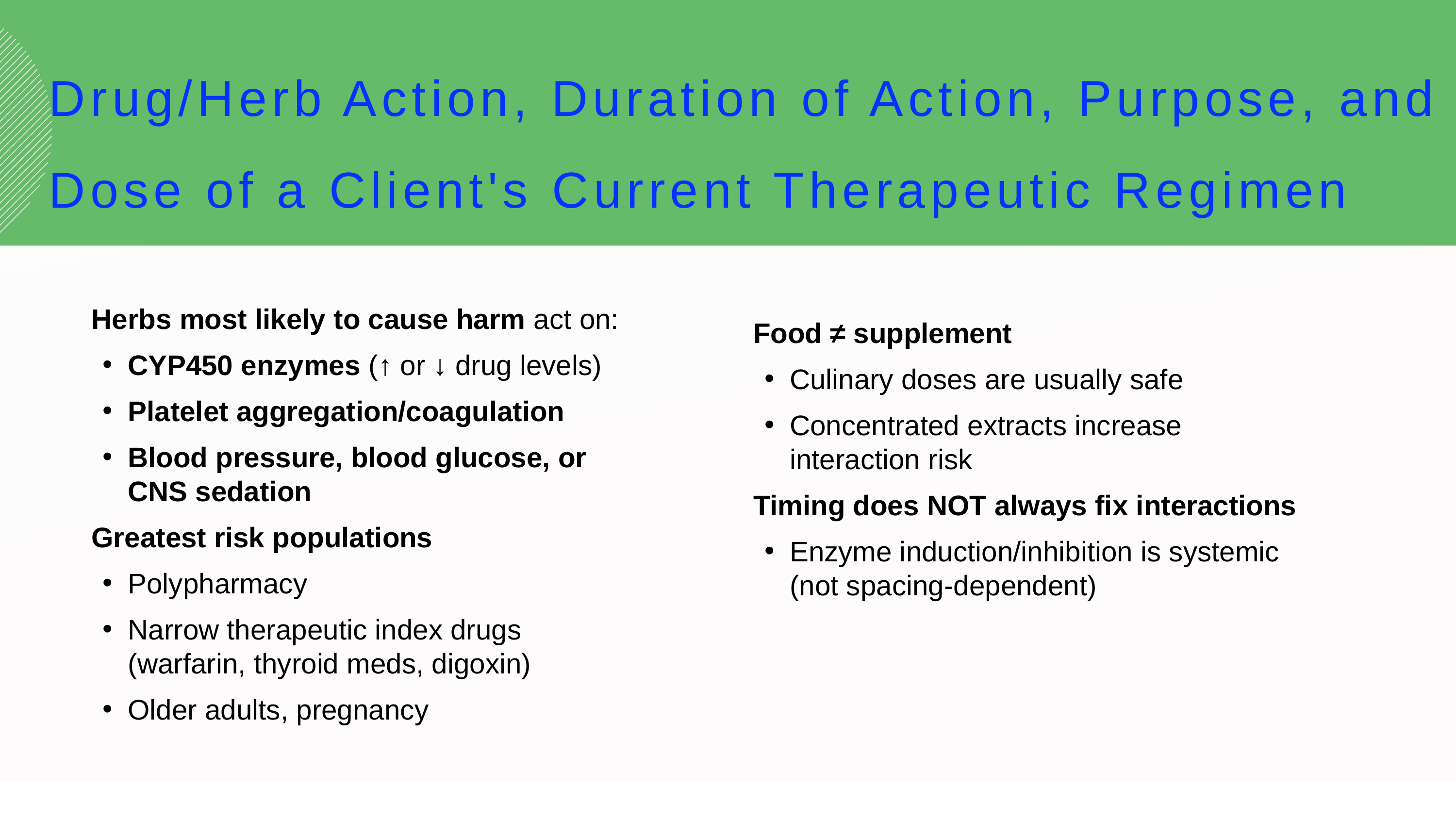

Drug/Herb Action, Duration of Action, Purpose, and Dose of a Client's Current Therapeutic Regimen
Herbs most likely to cause harm act on:
CYP450 enzymes (↑ or ↓ drug levels)
Platelet aggregation/coagulation
Blood pressure, blood glucose, or CNS sedation
Greatest risk populations
Polypharmacy
Narrow therapeutic index drugs (warfarin, thyroid meds, digoxin)
Older adults, pregnancy
Food ≠ supplement
Culinary doses are usually safe
Concentrated extracts increase interaction risk
Timing does NOT always fix interactions
Enzyme induction/inhibition is systemic (not spacing-dependent)